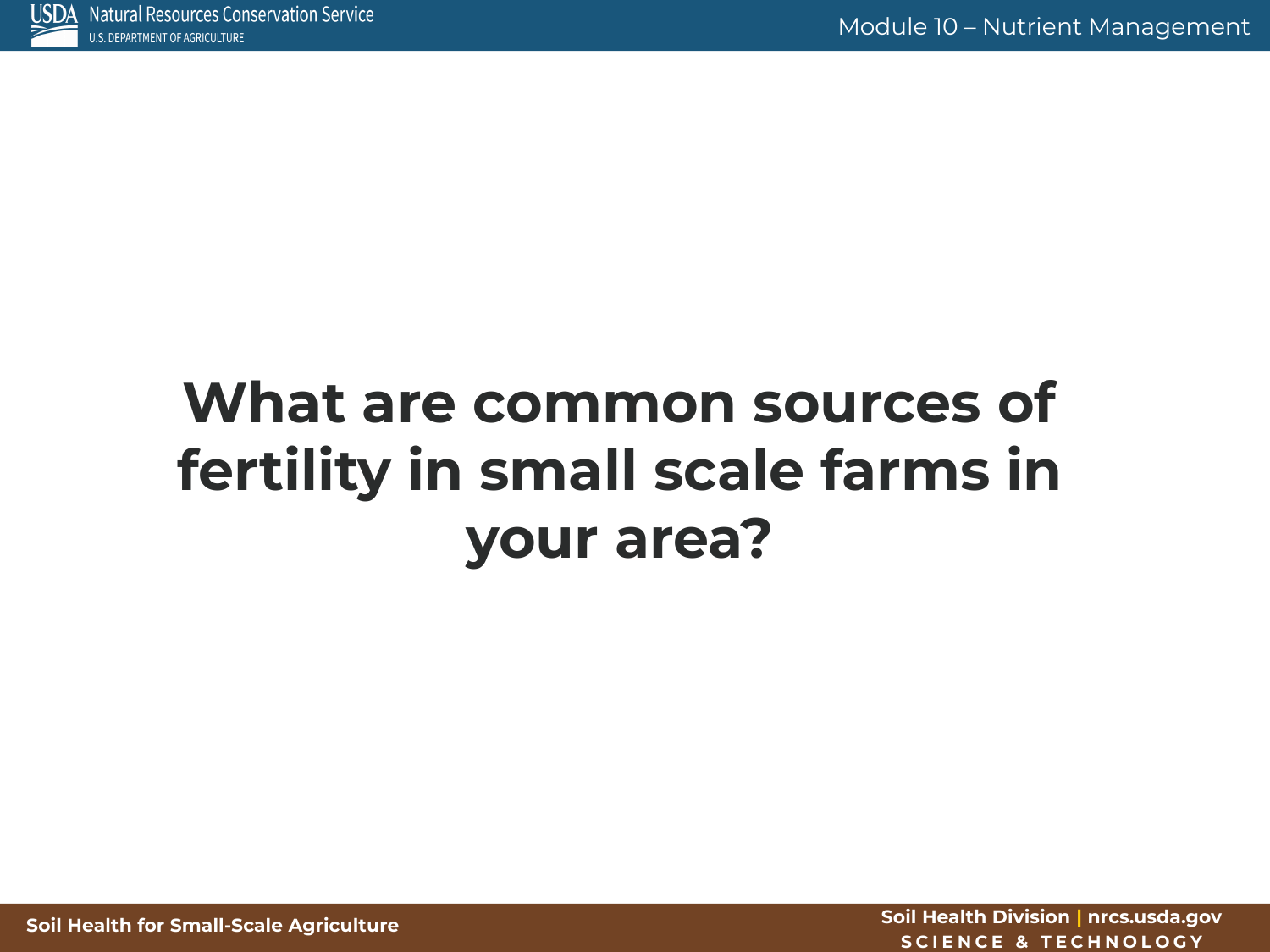

What are common sources of fertility in small scale farms in your area?
Soil Fertility